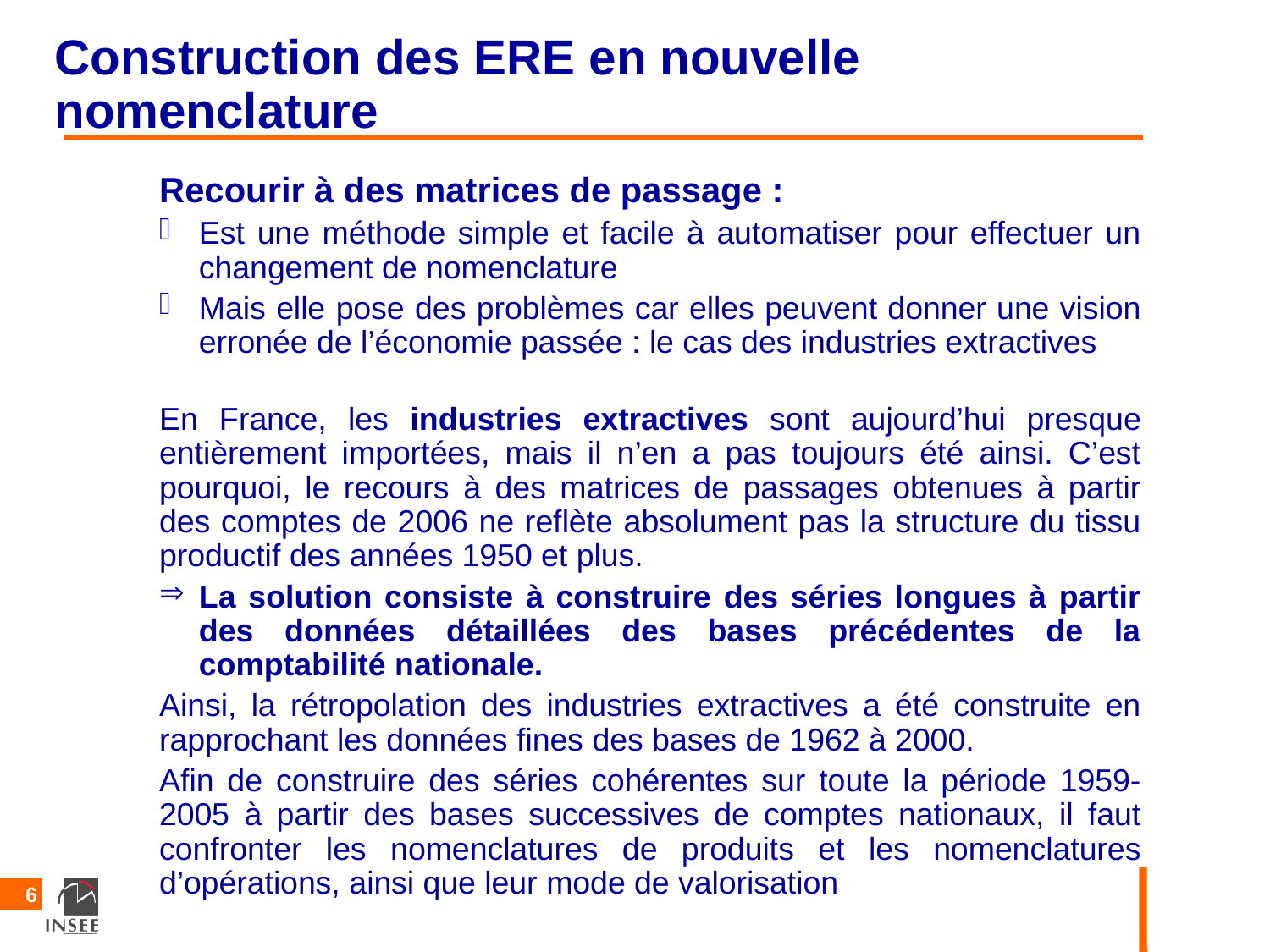

Construction des ERE en nouvelle nomenclature
Recourir à des matrices de passage :
Est une méthode simple et facile à automatiser pour effectuer un changement de nomenclature
Mais elle pose des problèmes car elles peuvent donner une vision erronée de l’économie passée : le cas des industries extractives

En France, les industries extractives sont aujourd’hui presque entièrement importées, mais il n’en a pas toujours été ainsi. C’est pourquoi, le recours à des matrices de passages obtenues à partir des comptes de 2006 ne reflète absolument pas la structure du tissu productif des années 1950 et plus.
La solution consiste à construire des séries longues à partir des données détaillées des bases précédentes de la comptabilité nationale.
Ainsi, la rétropolation des industries extractives a été construite en rapprochant les données fines des bases de 1962 à 2000.
Afin de construire des séries cohérentes sur toute la période 1959-2005 à partir des bases successives de comptes nationaux, il faut confronter les nomenclatures de produits et les nomenclatures d’opérations, ainsi que leur mode de valorisation

6